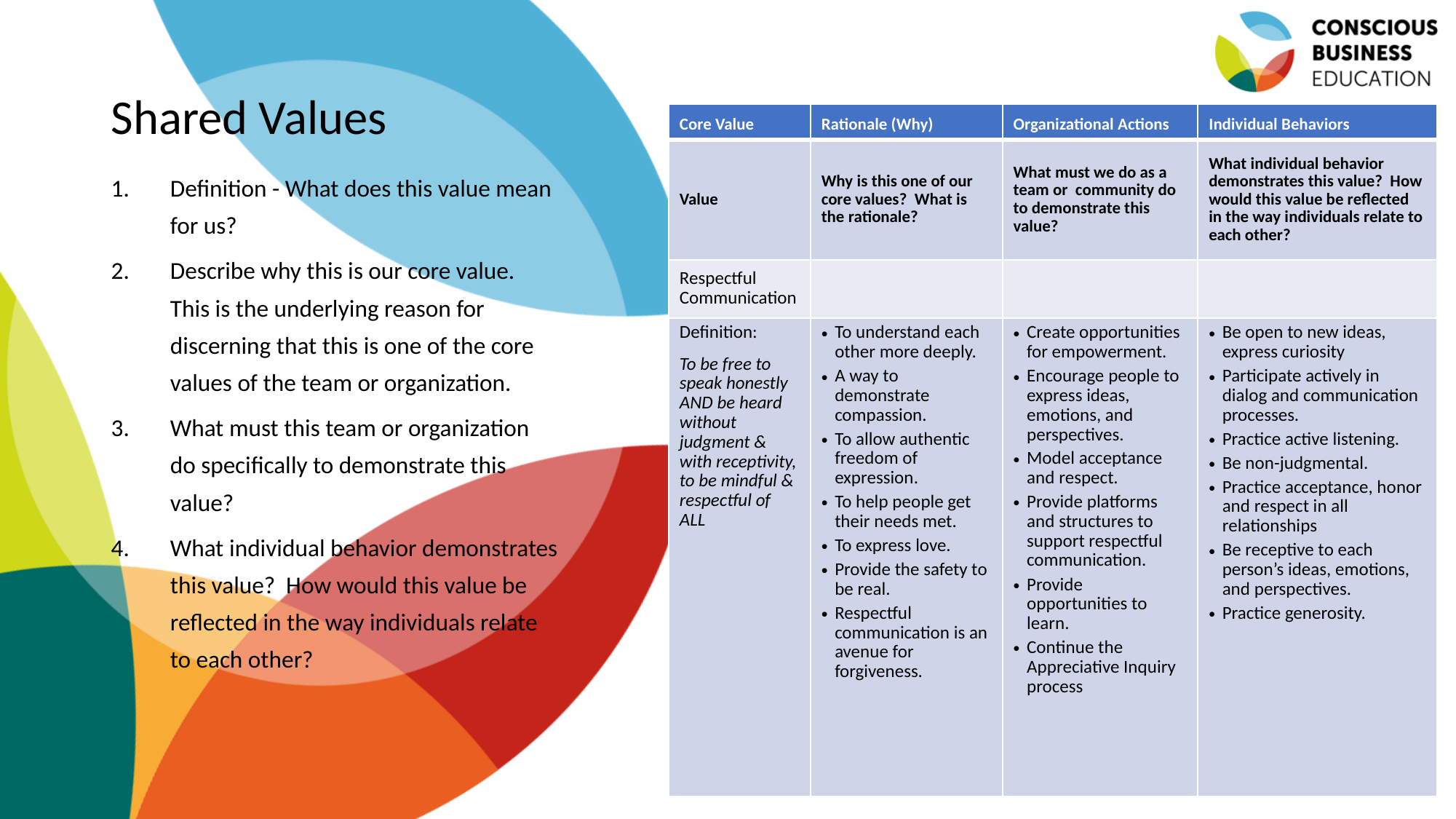

# Shared Values
| Core Value | Rationale (Why) | Organizational Actions | Individual Behaviors |
| --- | --- | --- | --- |
| Value | Why is this one of our core values? What is the rationale? | What must we do as a team or community do to demonstrate this value? | What individual behavior demonstrates this value? How would this value be reflected in the way individuals relate to each other? |
| Respectful Communication |  |  |  |
| Definition: To be free to speak honestly AND be heard without judgment & with receptivity, to be mindful & respectful of ALL | To understand each other more deeply. A way to demonstrate compassion. To allow authentic freedom of expression. To help people get their needs met. To express love. Provide the safety to be real. Respectful communication is an avenue for forgiveness. | Create opportunities for empowerment. Encourage people to express ideas, emotions, and perspectives. Model acceptance and respect. Provide platforms and structures to support respectful communication. Provide opportunities to learn. Continue the Appreciative Inquiry process | Be open to new ideas, express curiosity Participate actively in dialog and communication processes. Practice active listening. Be non-judgmental. Practice acceptance, honor and respect in all relationships Be receptive to each person’s ideas, emotions, and perspectives. Practice generosity. |
Definition - What does this value mean for us?
Describe why this is our core value. This is the underlying reason for discerning that this is one of the core values of the team or organization.
What must this team or organization do specifically to demonstrate this value?
What individual behavior demonstrates this value?  How would this value be reflected in the way individuals relate to each other?